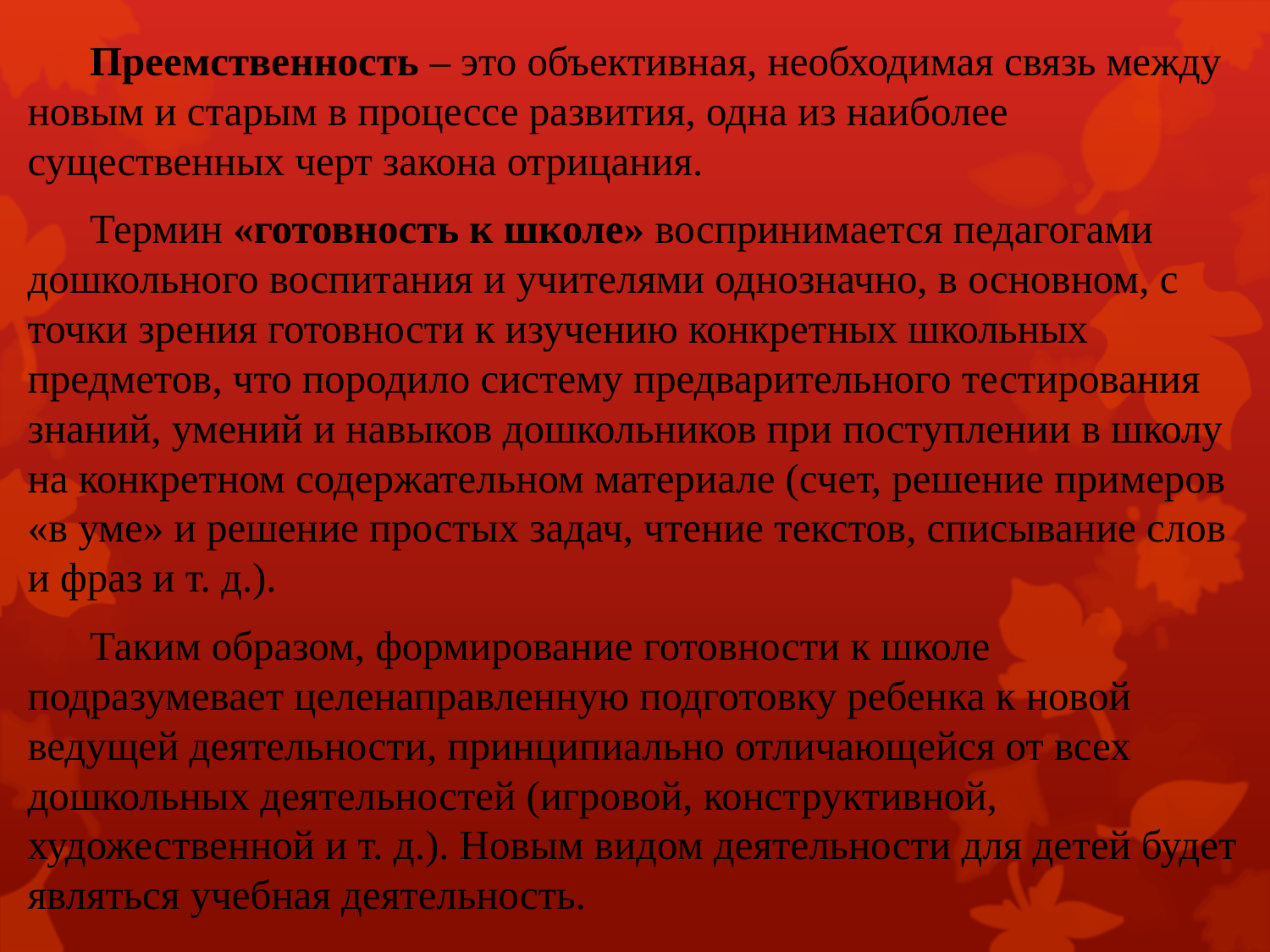

Преемственность – это объективная, необходимая связь между новым и старым в процессе развития, одна из наиболее существенных черт закона отрицания.
      Термин «готовность к школе» воспринимается педагогами дошкольного воспитания и учителями однозначно, в основном, с точки зрения готовности к изучению конкретных школьных предметов, что породило систему предварительного тестирования знаний, умений и навыков дошкольников при поступлении в школу на конкретном содержательном материале (счет, решение примеров «в уме» и решение простых задач, чтение текстов, списывание слов и фраз и т. д.).
      Таким образом, формирование готовности к школе подразумевает целенаправленную подготовку ребенка к новой ведущей деятельности, принципиально отличающейся от всех дошкольных деятельностей (игровой, конструктивной, художественной и т. д.). Новым видом деятельности для детей будет являться учебная деятельность.